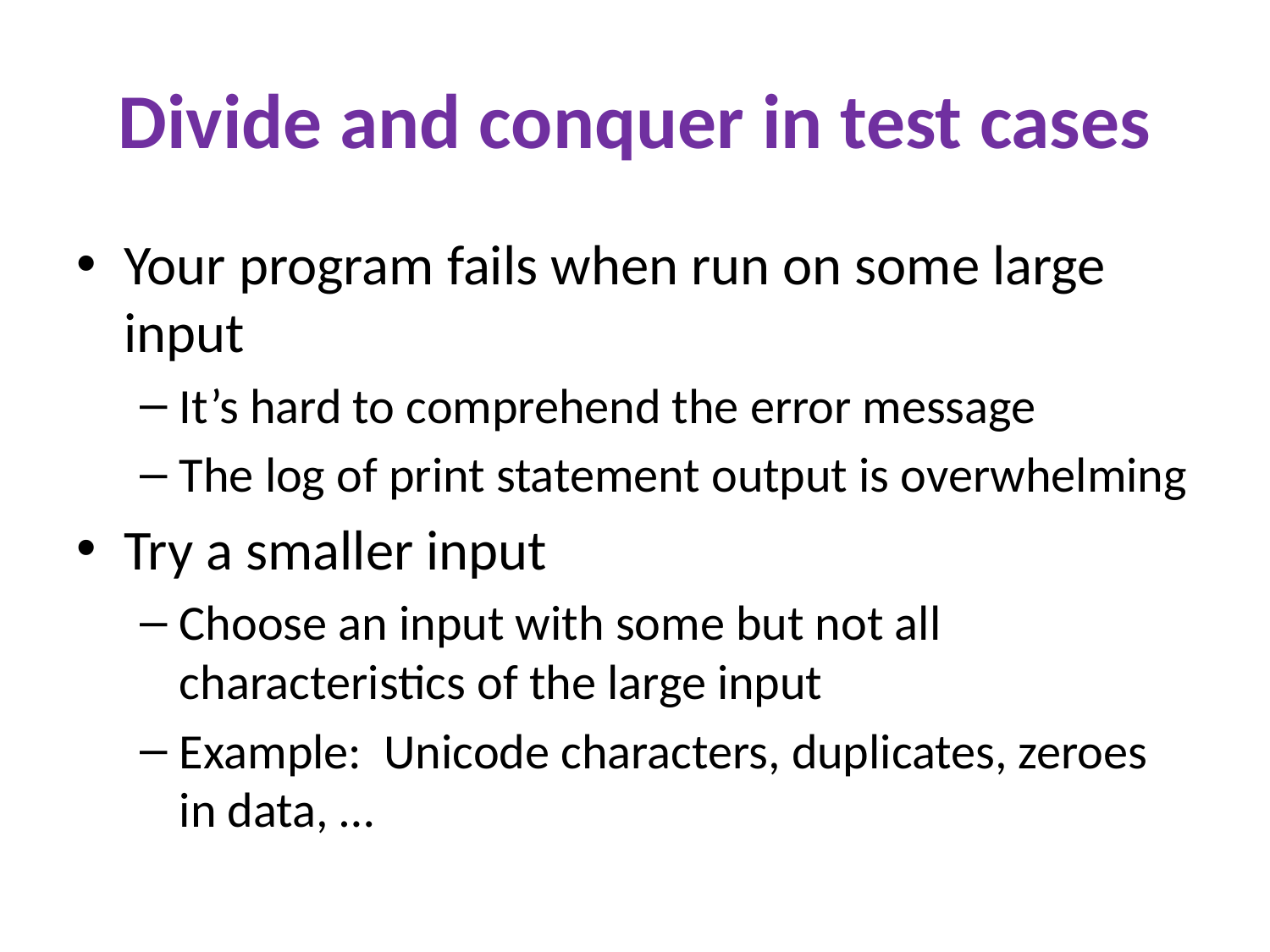

# Divide and conquer in test cases
Your program fails when run on some large input
It’s hard to comprehend the error message
The log of print statement output is overwhelming
Try a smaller input
Choose an input with some but not all characteristics of the large input
Example:  Unicode characters, duplicates, zeroes in data, …